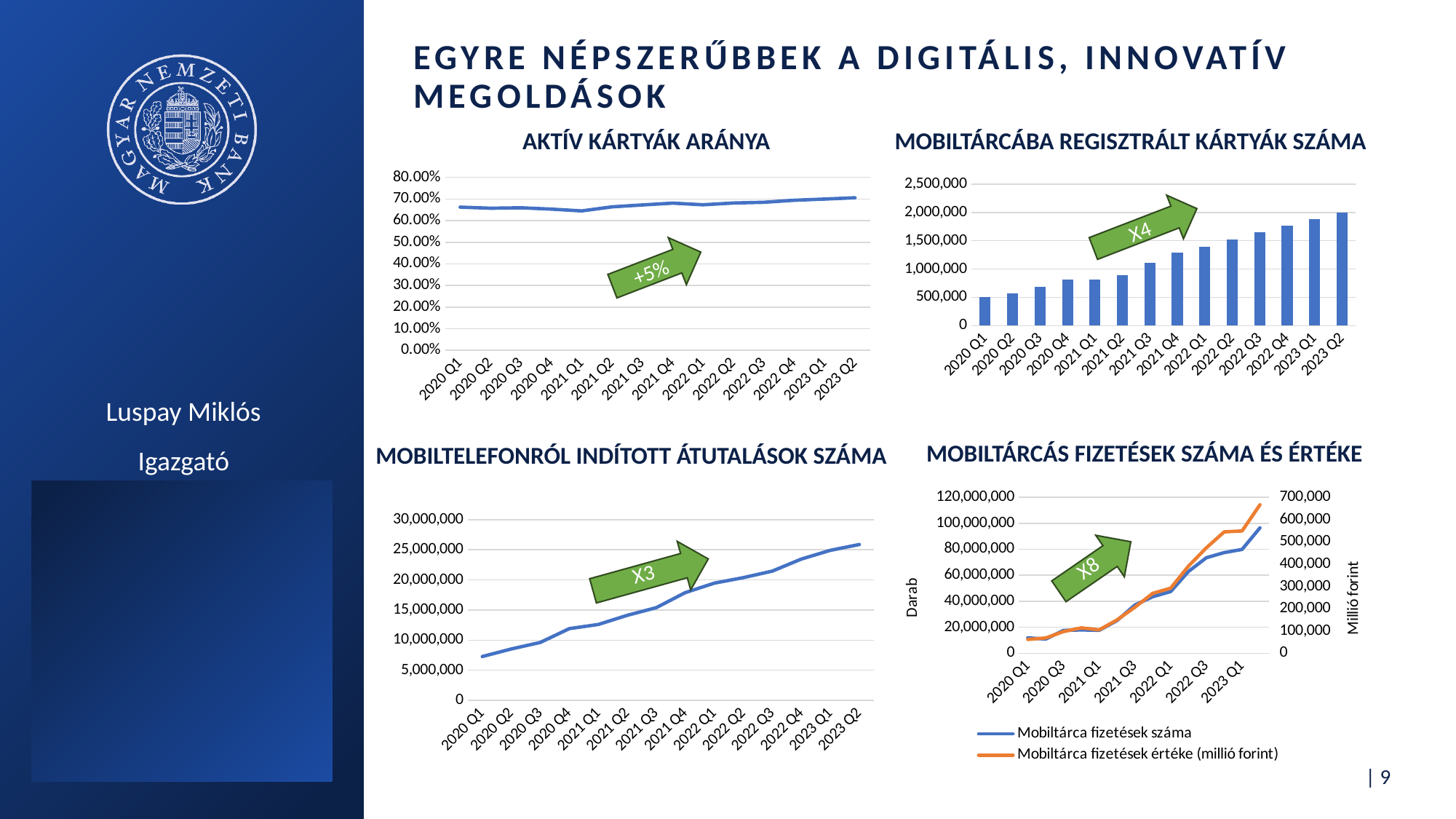

# Egyre népszerűbbek a digitális, innovatív megoldások
AKTÍV KÁRTYÁK ARÁNYA
MOBILTÁRCÁBA REGISZTRÁLT KÁRTYÁK SZÁMA

### Chart

| Category | Aktív kártyák aránya |
|---|---|
| 2020 Q1 | 0.6623749718357527 |
| 2020 Q2 | 0.6574040045836412 |
| 2020 Q3 | 0.659392258662673 |
| 2020 Q4 | 0.653190575058826 |
| 2021 Q1 | 0.6448287963541044 |
| 2021 Q2 | 0.6637655452667444 |
| 2021 Q3 | 0.6725114351951945 |
| 2021 Q4 | 0.6807482735907706 |
| 2022 Q1 | 0.6732215537861467 |
| 2022 Q2 | 0.6814378679264727 |
| 2022 Q3 | 0.6848544969584313 |
| 2022 Q4 | 0.6941822470132569 |
| 2023 Q1 | 0.6996506185021361 |
| 2023 Q2 | 0.7056460803645923 |

### Chart

| Category | Mobiltárcába regisztrált kártyák száma |
|---|---|
| 2020 Q1 | 506979.0 |
| 2020 Q2 | 572646.0 |
| 2020 Q3 | 683241.0 |
| 2020 Q4 | 815314.0 |
| 2021 Q1 | 814024.0 |
| 2021 Q2 | 894997.0 |
| 2021 Q3 | 1105582.0 |
| 2021 Q4 | 1284851.0 |
| 2022 Q1 | 1398171.0 |
| 2022 Q2 | 1528309.0 |
| 2022 Q3 | 1644799.0 |
| 2022 Q4 | 1762103.0 |
| 2023 Q1 | 1880833.0 |
| 2023 Q2 | 1997021.0 |
X4
+5%
Luspay Miklós
Igazgató
MOBILTÁRCÁS FIZETÉSEK SZÁMA ÉS ÉRTÉKE
MOBILTELEFONRÓL INDÍTOTT ÁTUTALÁSOK SZÁMA

### Chart

| Category | Mobiltárca fizetések száma | Mobiltárca fizetések értéke (millió forint) |
|---|---|---|
| 2020 Q1 | 11819789.0 | 61810.4592339988 |
| 2020 Q2 | 10870165.0 | 68326.5664269998 |
| 2020 Q3 | 17548447.0 | 97263.4523899992 |
| 2020 Q4 | 17926139.0 | 113780.113967999 |
| 2021 Q1 | 17632547.0 | 104806.063527999 |
| 2021 Q2 | 25179450.0 | 149781.765802999 |
| 2021 Q3 | 37126029.0 | 206599.841858994 |
| 2021 Q4 | 43518392.0 | 268848.278494999 |
| 2022 Q1 | 47442766.0 | 292067.550412998 |
| 2022 Q2 | 62947559.0 | 391031.482781 |
| 2022 Q3 | 73486430.0 | 473360.735304005 |
| 2022 Q4 | 77467773.0 | 544942.624254009 |
| 2023 Q1 | 79873436.0 | 549002.553696995 |
| 2023 Q2 | 96495637.0 | 666366.026038989 |

### Chart

| Category | Mobiltelefonról indított átutalások száma |
|---|---|
| 2020 Q1 | 7272614.0 |
| 2020 Q2 | 8533650.0 |
| 2020 Q3 | 9617554.0 |
| 2020 Q4 | 11914674.0 |
| 2021 Q1 | 12604321.0 |
| 2021 Q2 | 14124209.0 |
| 2021 Q3 | 15399269.0 |
| 2021 Q4 | 17890446.0 |
| 2022 Q1 | 19461361.0 |
| 2022 Q2 | 20374493.0 |
| 2022 Q3 | 21459654.0 |
| 2022 Q4 | 23460043.0 |
| 2023 Q1 | 24906856.0 |
| 2023 Q2 | 25878507.0 |